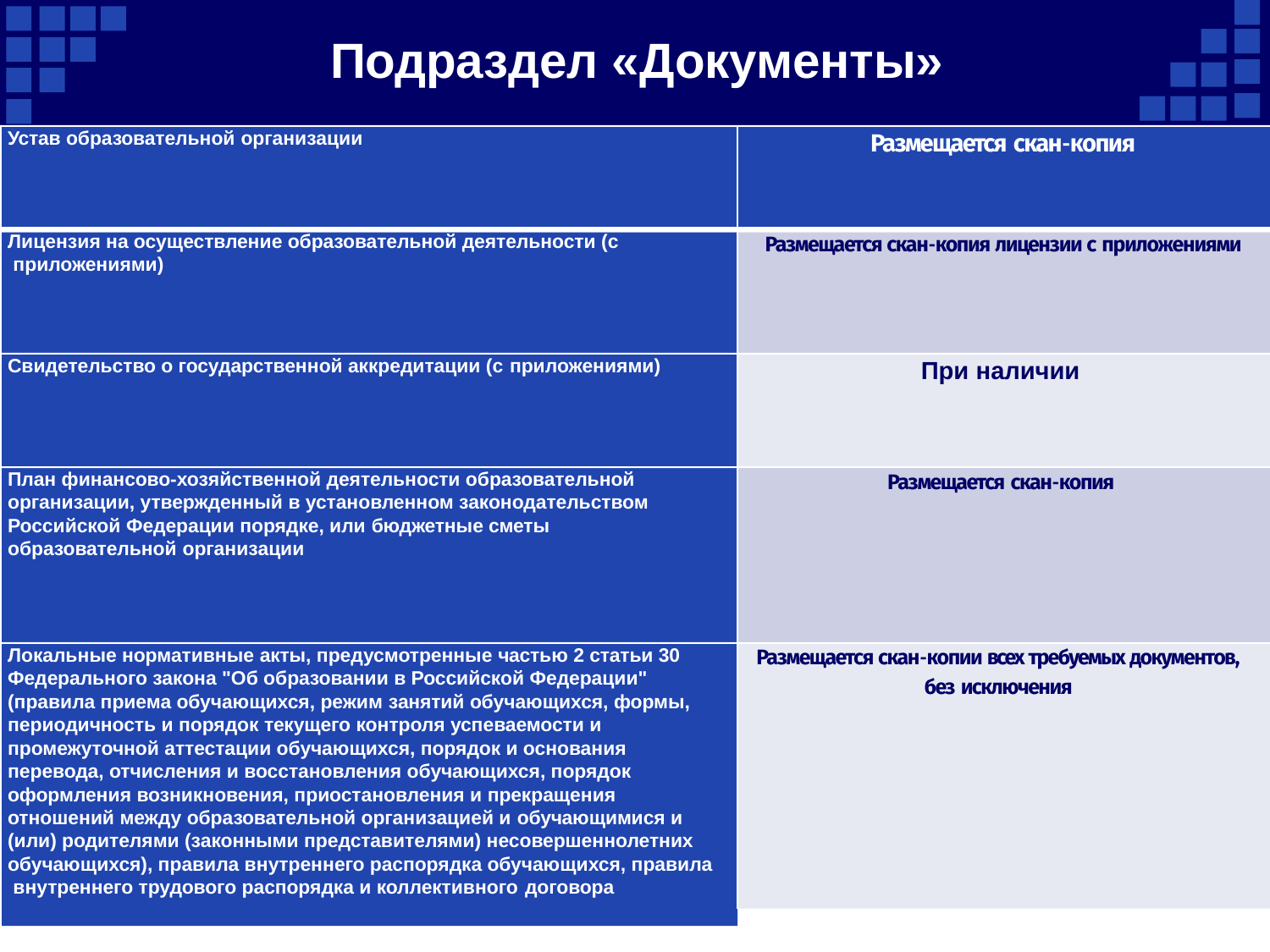

# Подраздел «Документы»
Устав образовательной организации

Размещается скан-копия
Лицензия на осуществление образовательной деятельности (с  приложениями)
Размещается скан-копия лицензии с приложениями
Свидетельство о государственной аккредитации (с приложениями)
При наличии
План финансово-хозяйственной деятельности образовательной  организации, утвержденный в установленном законодательством  Российской Федерации порядке, или бюджетные сметы  образовательной организации
Размещается скан-копия
Размещается скан-копии всех требуемых документов,  без исключения
Локальные нормативные акты, предусмотренные частью 2 статьи 30  Федерального закона "Об образовании в Российской Федерации"  (правила приема обучающихся, режим занятий обучающихся, формы,  периодичность и порядок текущего контроля успеваемости и  промежуточной аттестации обучающихся, порядок и основания  перевода, отчисления и восстановления обучающихся, порядок  оформления возникновения, приостановления и прекращения  отношений между образовательной организацией и обучающимися и  (или) родителями (законными представителями) несовершеннолетних  обучающихся), правила внутреннего распорядка обучающихся, правила  внутреннего трудового распорядка и коллективного договора